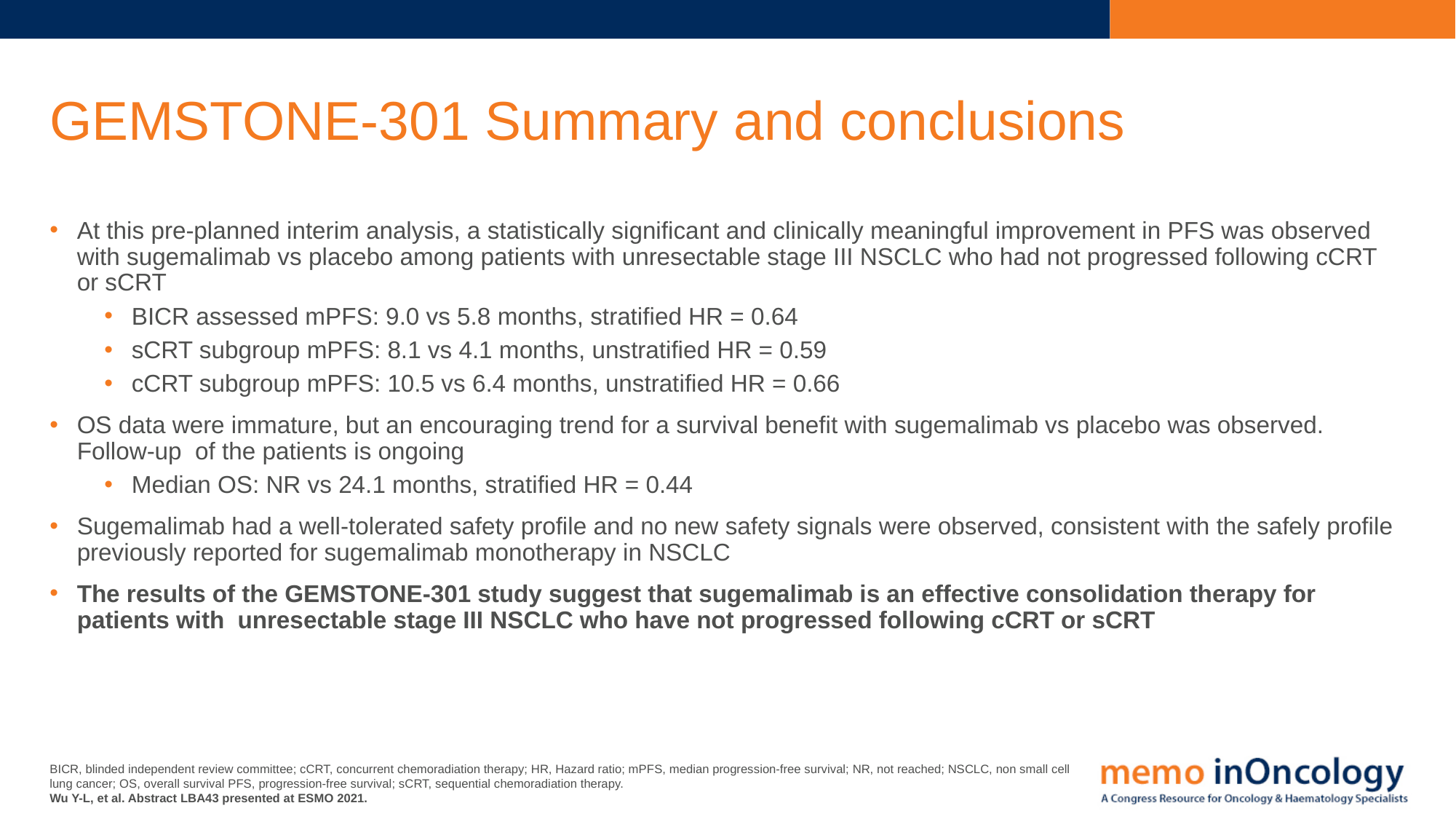

# GEMSTONE-301 Summary and conclusions
At this pre-planned interim analysis, a statistically significant and clinically meaningful improvement in PFS was observed with sugemalimab vs placebo among patients with unresectable stage III NSCLC who had not progressed following cCRT or sCRT
BICR assessed mPFS: 9.0 vs 5.8 months, stratified HR = 0.64
sCRT subgroup mPFS: 8.1 vs 4.1 months, unstratified HR = 0.59
cCRT subgroup mPFS: 10.5 vs 6.4 months, unstratified HR = 0.66
OS data were immature, but an encouraging trend for a survival benefit with sugemalimab vs placebo was observed. Follow-up  of the patients is ongoing
Median OS: NR vs 24.1 months, stratified HR = 0.44
Sugemalimab had a well-tolerated safety profile and no new safety signals were observed, consistent with the safely profile previously reported for sugemalimab monotherapy in NSCLC
The results of the GEMSTONE-301 study suggest that sugemalimab is an effective consolidation therapy for patients with  unresectable stage III NSCLC who have not progressed following cCRT or sCRT

BICR, blinded independent review committee; cCRT, concurrent chemoradiation therapy; HR, Hazard ratio; mPFS, median progression-free survival; NR, not reached; NSCLC, non small cell lung cancer; OS, overall survival PFS, progression-free survival; sCRT, sequential chemoradiation therapy.
Wu Y-L, et al. Abstract LBA43 presented at ESMO 2021.